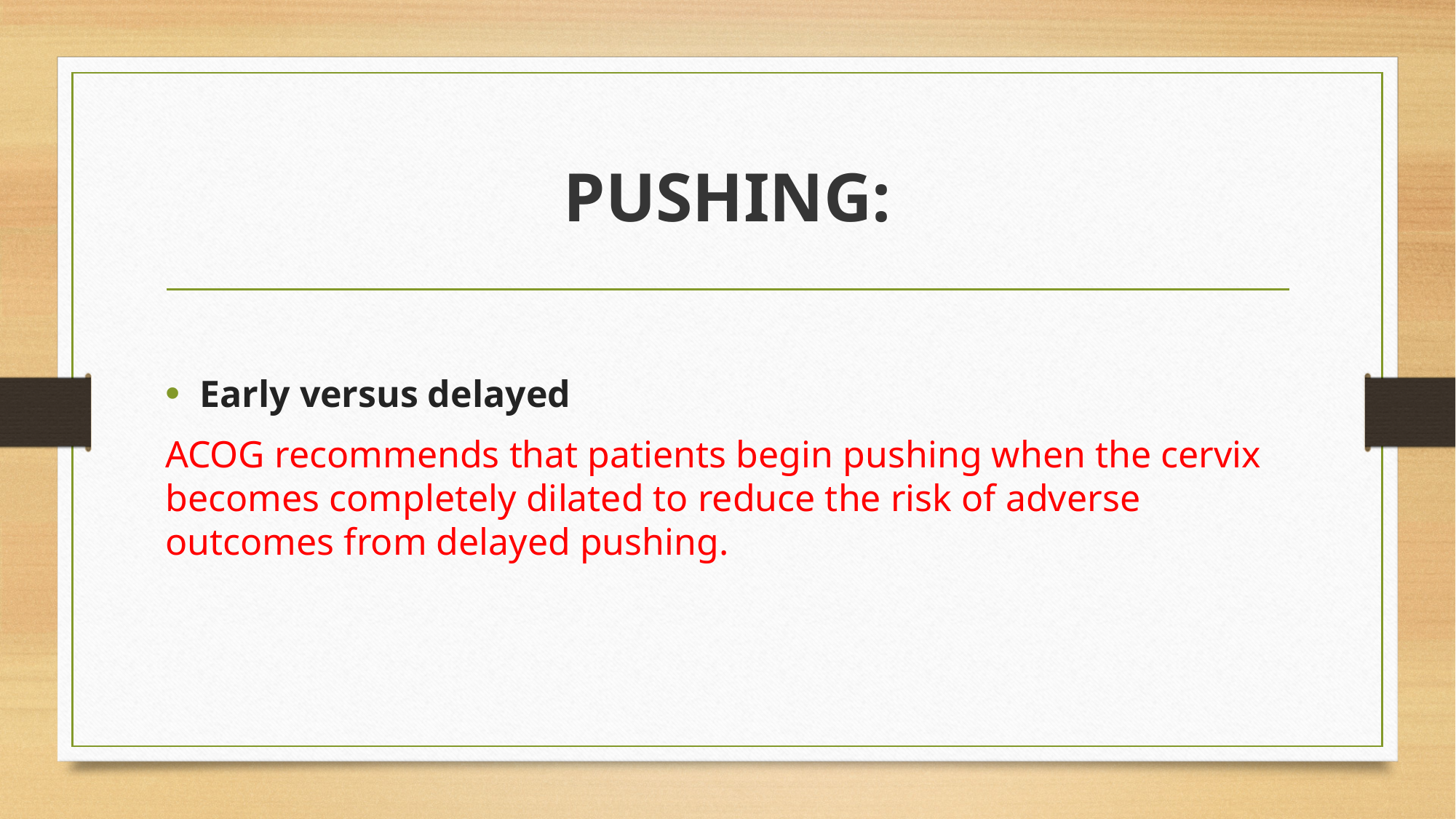

# PUSHING:

Early versus delayed
ACOG recommends that patients begin pushing when the cervix becomes completely dilated to reduce the risk of adverse outcomes from delayed pushing.